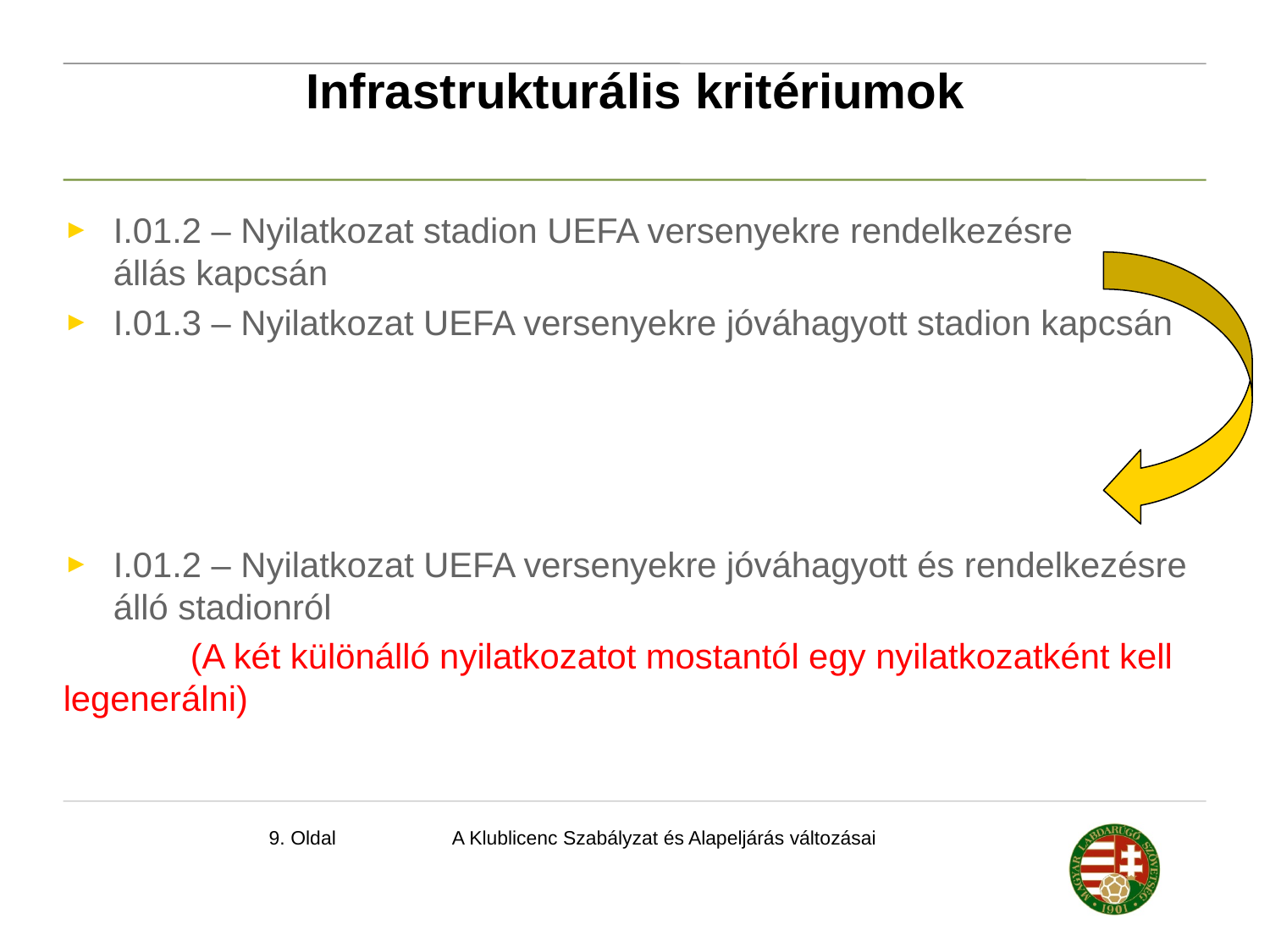

# Infrastrukturális kritériumok
I.01.2 – Nyilatkozat stadion UEFA versenyekre rendelkezésre       állás kapcsán
I.01.3 – Nyilatkozat UEFA versenyekre jóváhagyott stadion kapcsán

I.01.2 – Nyilatkozat UEFA versenyekre jóváhagyott és rendelkezésre álló stadionról
	(A két különálló nyilatkozatot mostantól egy nyilatkozatként kell 	legenerálni)